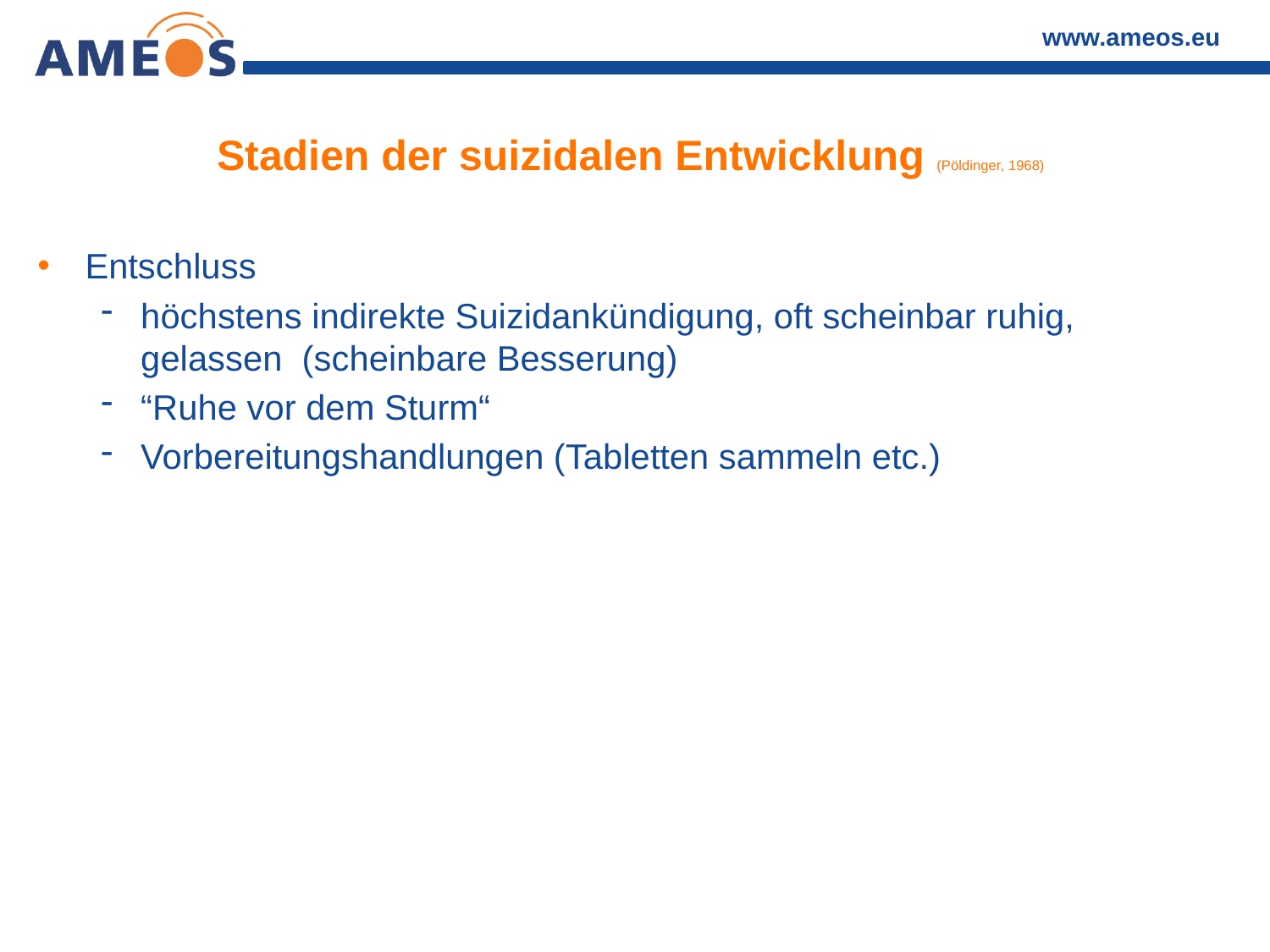

# Stadien der suizidalen Entwicklung (Pöldinger, 1968)
Entschluss
höchstens indirekte Suizidankündigung, oft scheinbar ruhig, gelassen  (scheinbare Besserung)
“Ruhe vor dem Sturm“
Vorbereitungshandlungen (Tabletten sammeln etc.)